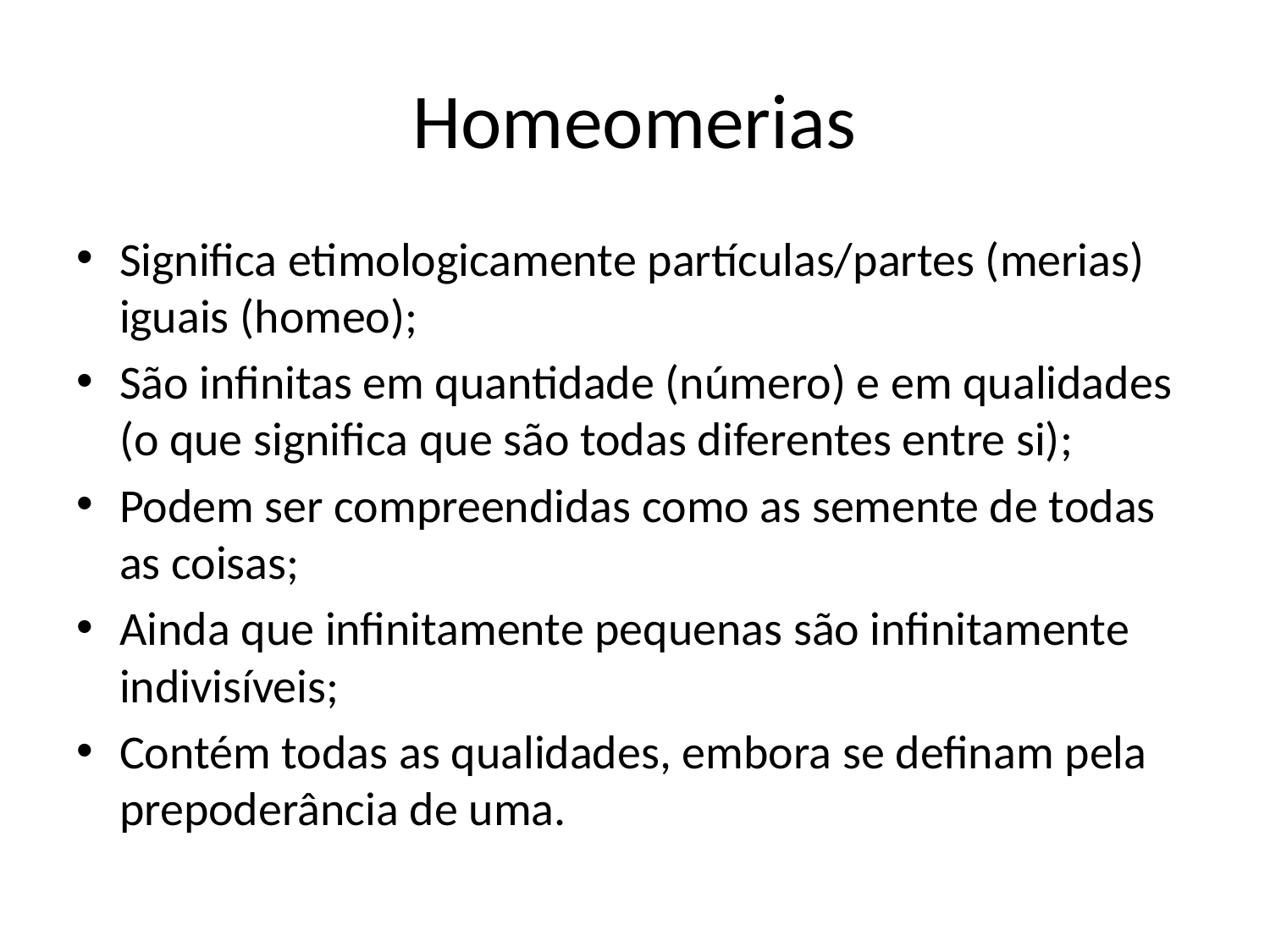

# Homeomerias
Significa etimologicamente partículas/partes (merias) iguais (homeo);
São infinitas em quantidade (número) e em qualidades (o que significa que são todas diferentes entre si);
Podem ser compreendidas como as semente de todas as coisas;
Ainda que infinitamente pequenas são infinitamente indivisíveis;
Contém todas as qualidades, embora se definam pela prepoderância de uma.